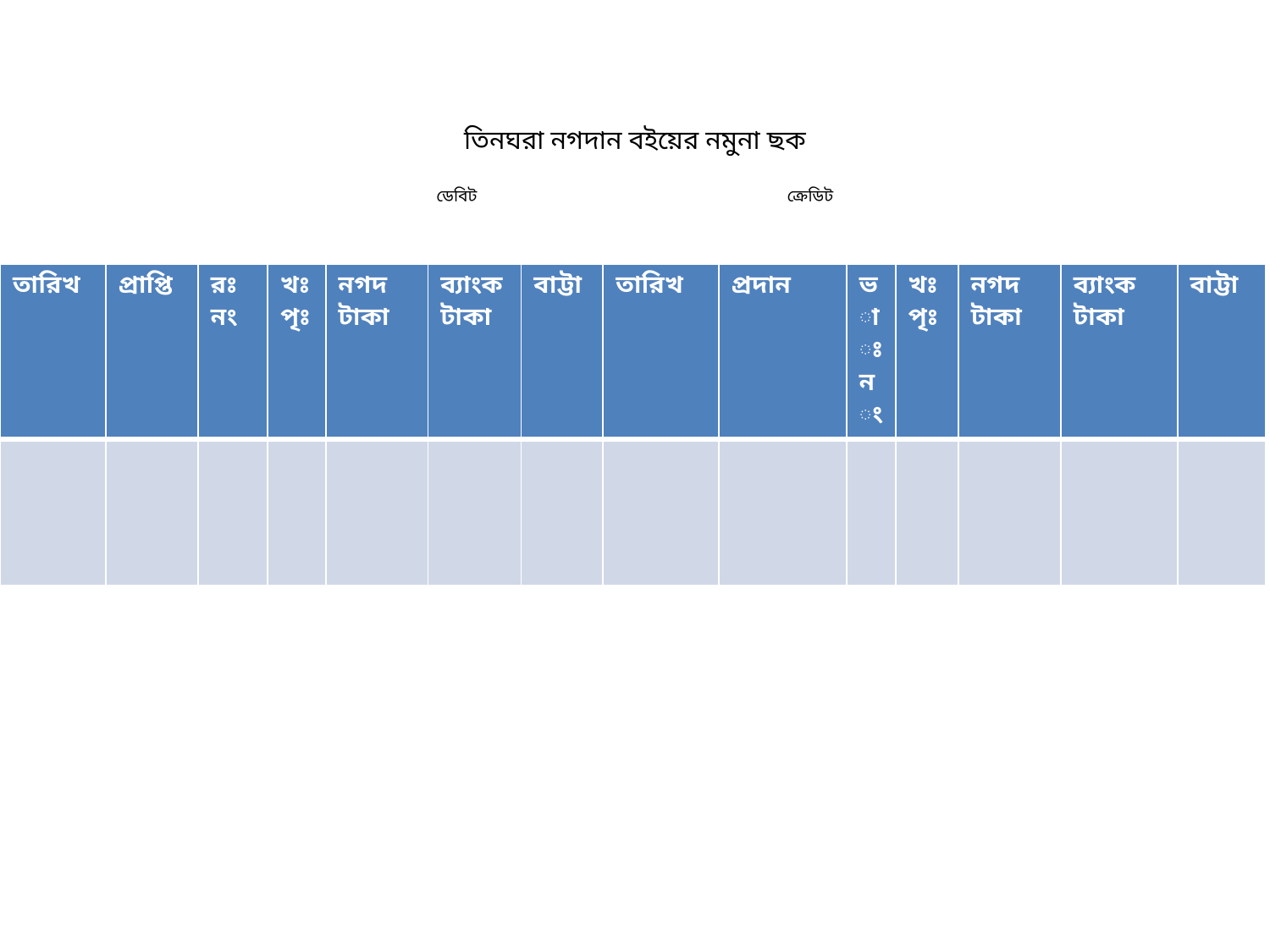

# তিনঘরা নগদান বইয়ের নমুনা ছক ডেবিট 		                                                              	ক্রেডিট
| তারিখ | প্রাপ্তি | রঃ নং | খঃ পৃঃ | নগদ টাকা | ব্যাংক টাকা | বাট্টা | তারিখ | প্রদান | ভাঃনং | খঃ পৃঃ | নগদ টাকা | ব্যাংক টাকা | বাট্টা |
| --- | --- | --- | --- | --- | --- | --- | --- | --- | --- | --- | --- | --- | --- |
|  |  |  |  |  |  |  |  |  |  |  |  |  |  |